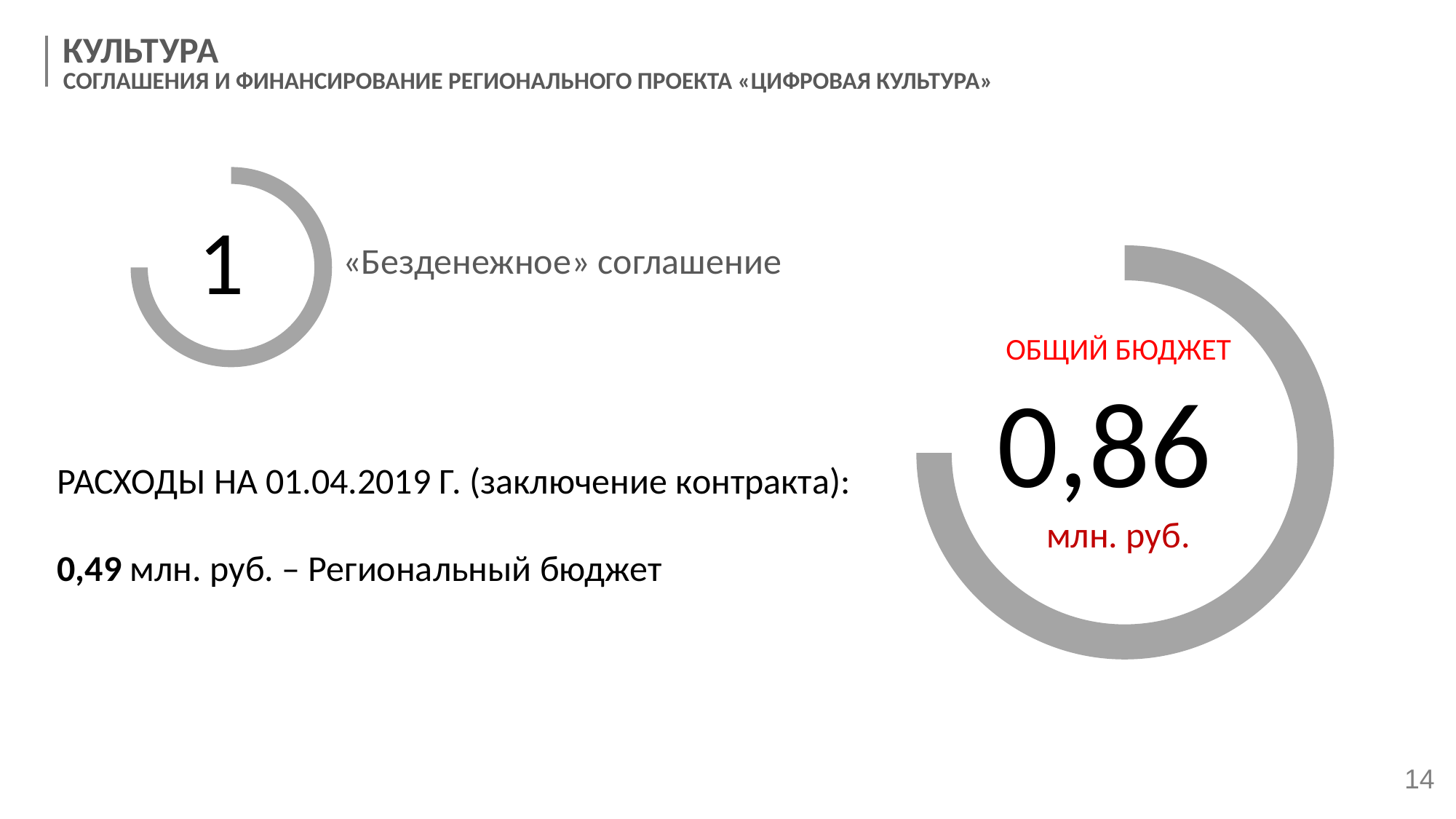

КУЛЬТУРА
СОГЛАШЕНИЯ И ФИНАНСИРОВАНИЕ РЕГИОНАЛЬНОГО ПРОЕКТА «ЦИФРОВАЯ КУЛЬТУРА»

1
«Безденежное» соглашение

ОБЩИЙ БЮДЖЕТ
0,86
млн. руб.
РАСХОДЫ НА 01.04.2019 Г. (заключение контракта):

0,49 млн. руб. – Региональный бюджет
14